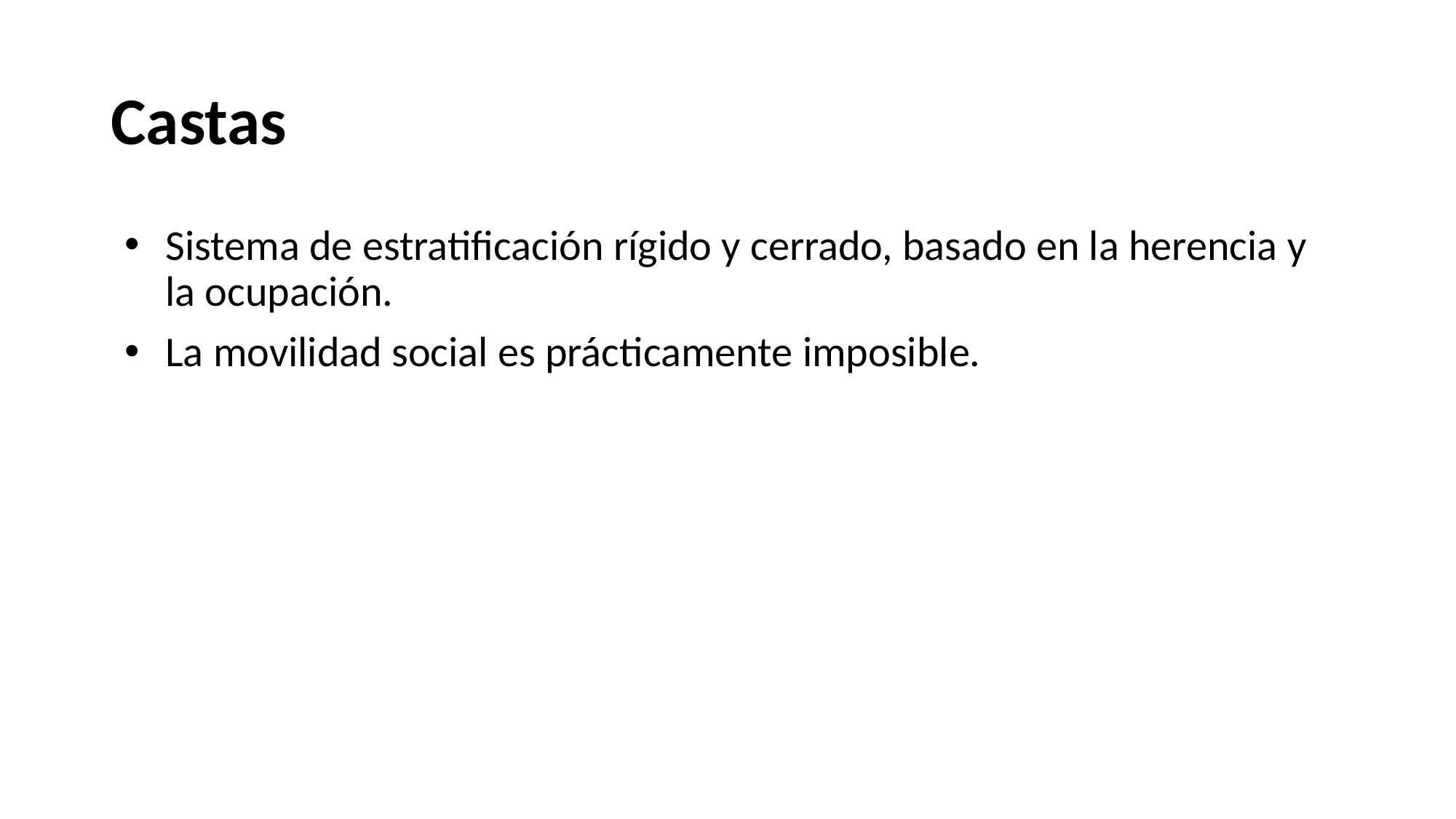

# Castas
Sistema de estratificación rígido y cerrado, basado en la herencia y la ocupación.
La movilidad social es prácticamente imposible.